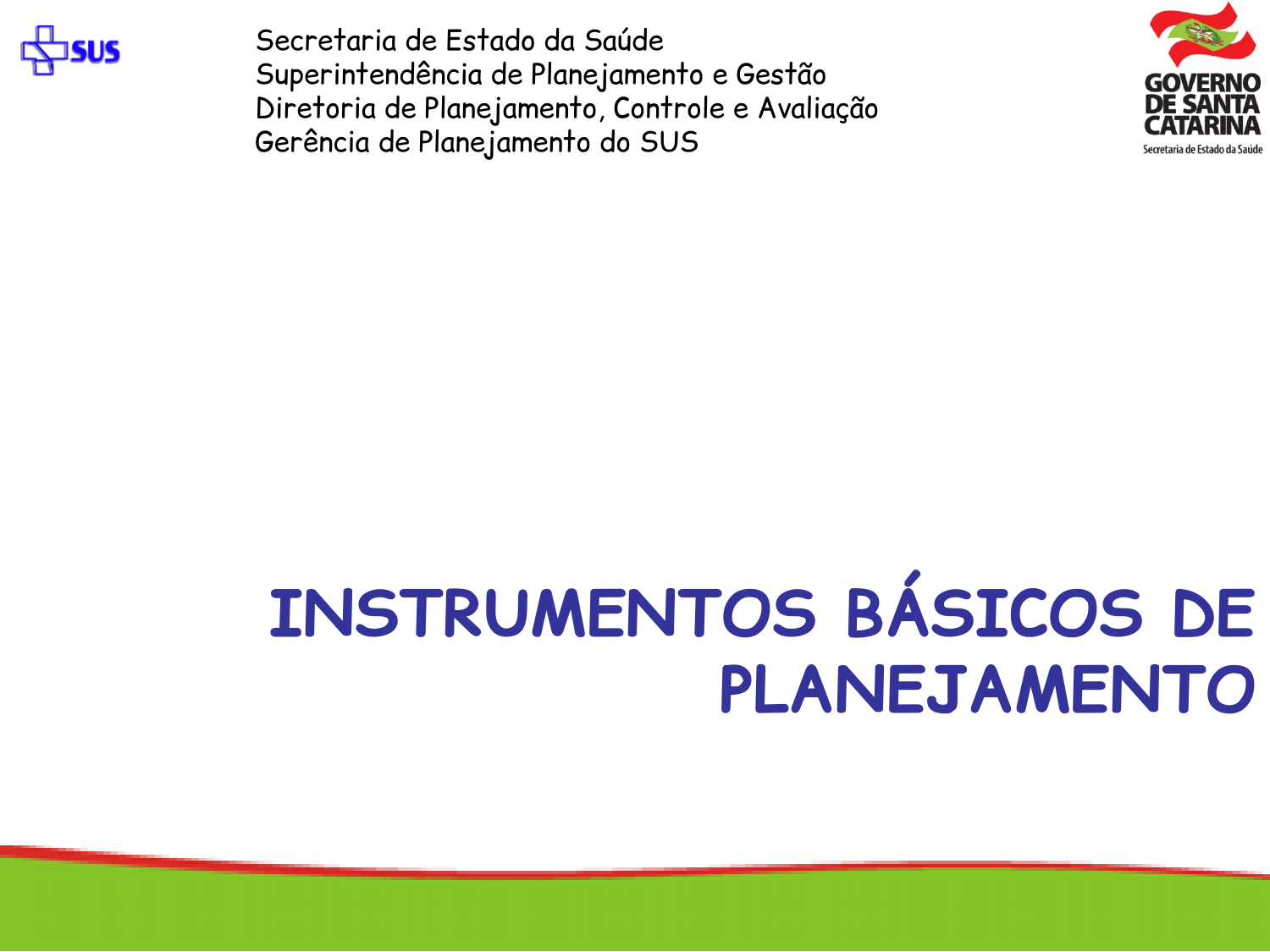

Secretaria de Estado da Saúde
Superintendência de Planejamento e Gestão
Diretoria de Planejamento, Controle e Avaliação
Gerência de Planejamento do SUS

INSTRUMENTOS BÁSICOS DE PLANEJAMENTO